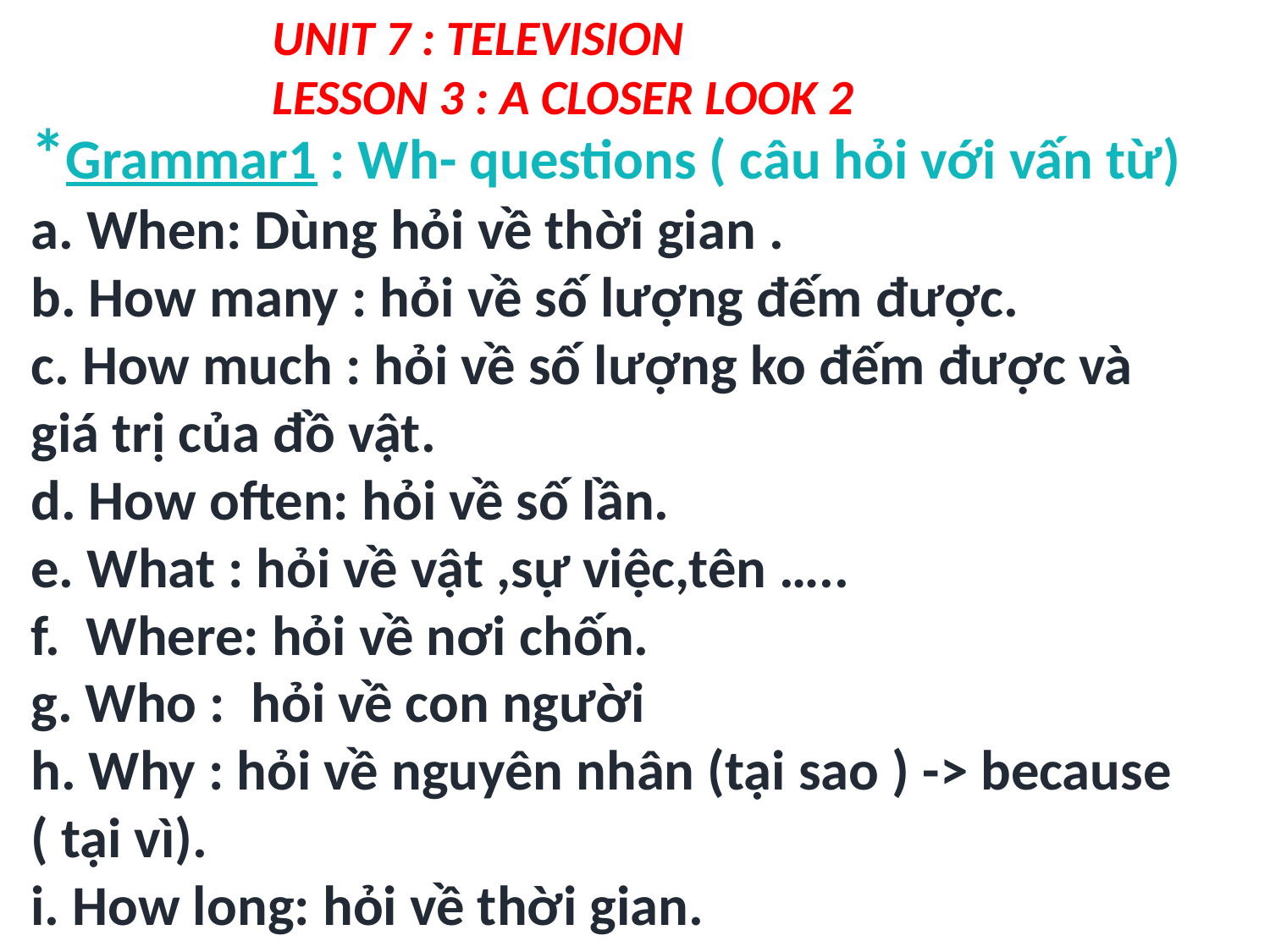

UNIT 7 : TELEVISION
LESSON 3 : A CLOSER LOOK 2
*Grammar1 : Wh- questions ( câu hỏi với vấn từ)
a. When: Dùng hỏi về thời gian .
b. How many : hỏi về số lượng đếm được.
c. How much : hỏi về số lượng ko đếm được và giá trị của đồ vật.
d. How often: hỏi về số lần.
e. What : hỏi về vật ,sự việc,tên …..
f.  Where: hỏi về nơi chốn.
g. Who :  hỏi về con người
h. Why : hỏi về nguyên nhân (tại sao ) -> because
( tại vì).
i. How long: hỏi về thời gian.